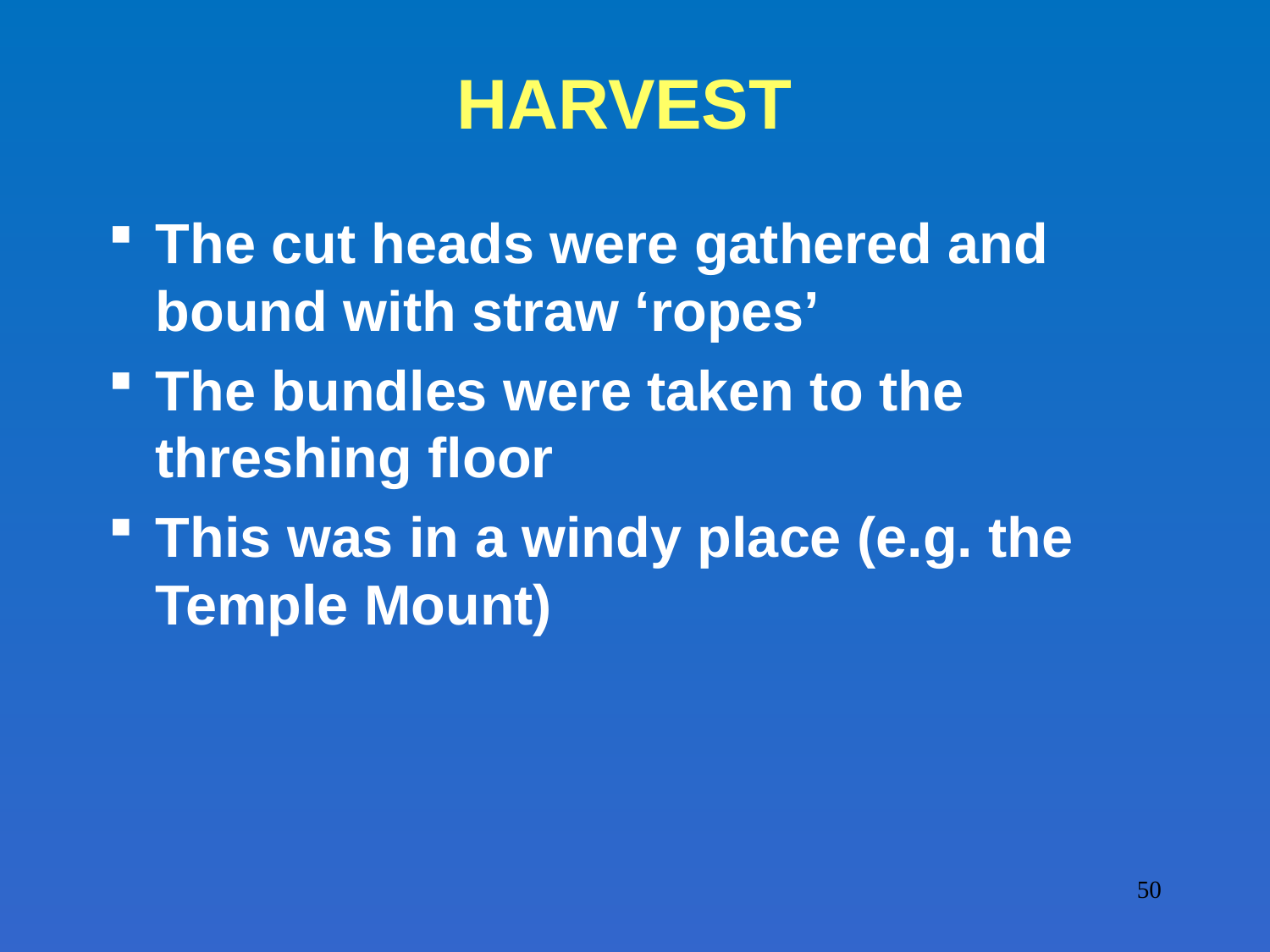

# HARVEST
The cut heads were gathered and bound with straw ‘ropes’
The bundles were taken to the threshing floor
This was in a windy place (e.g. the Temple Mount)

50